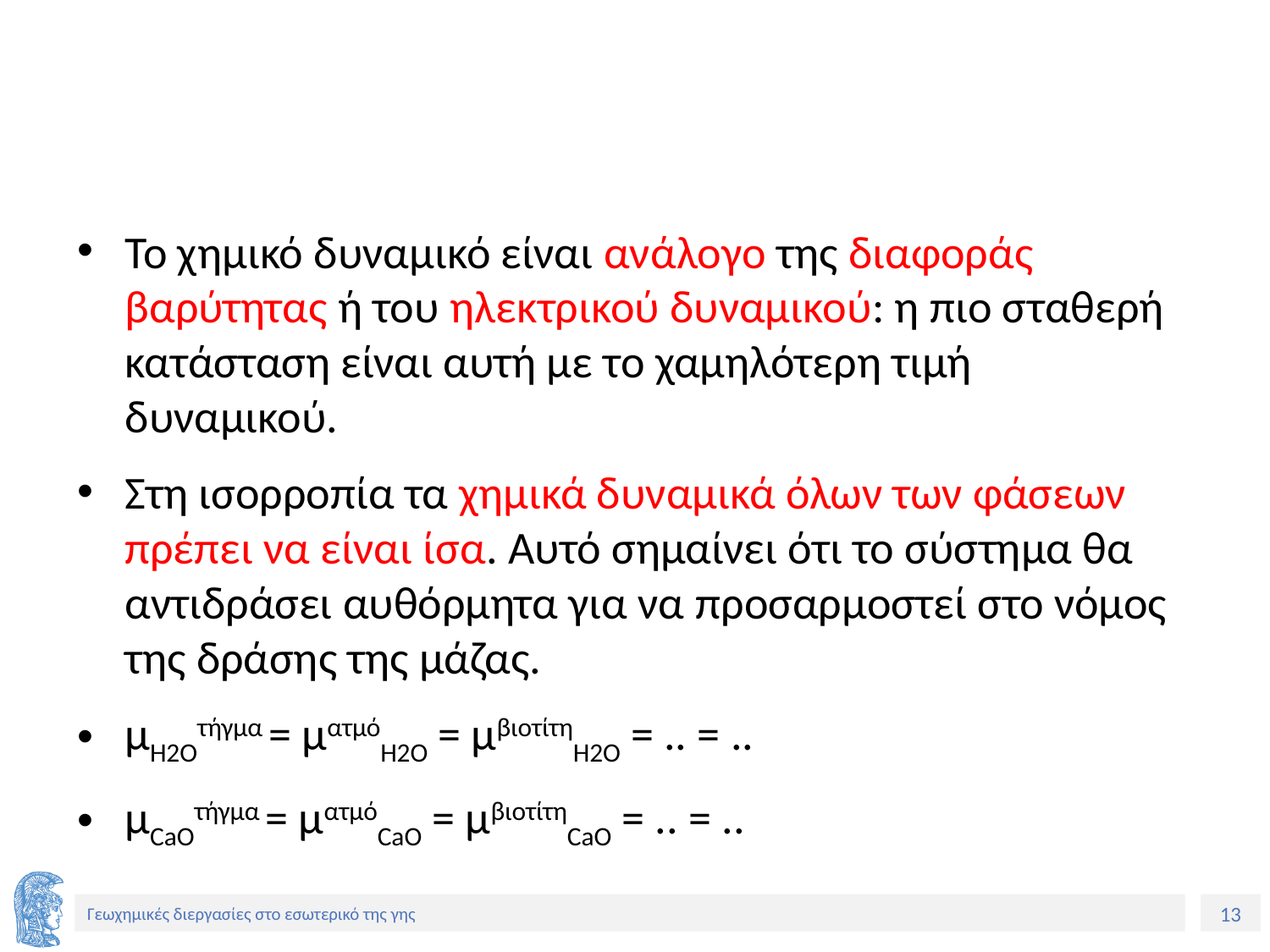

Το χημικό δυναμικό είναι ανάλογο της διαφοράς βαρύτητας ή του ηλεκτρικού δυναμικού: η πιο σταθερή κατάσταση είναι αυτή με το χαμηλότερη τιμή δυναμικού.
Στη ισορροπία τα χημικά δυναμικά όλων των φάσεων πρέπει να είναι ίσα. Αυτό σημαίνει ότι το σύστημα θα αντιδράσει αυθόρμητα για να προσαρμοστεί στο νόμος της δράσης της μάζας.
μH2Oτήγμα = ματμόH2O = μβιοτίτηH2O = .. = ..
μCaOτήγμα = ματμόCaO = μβιοτίτηCaO = .. = ..